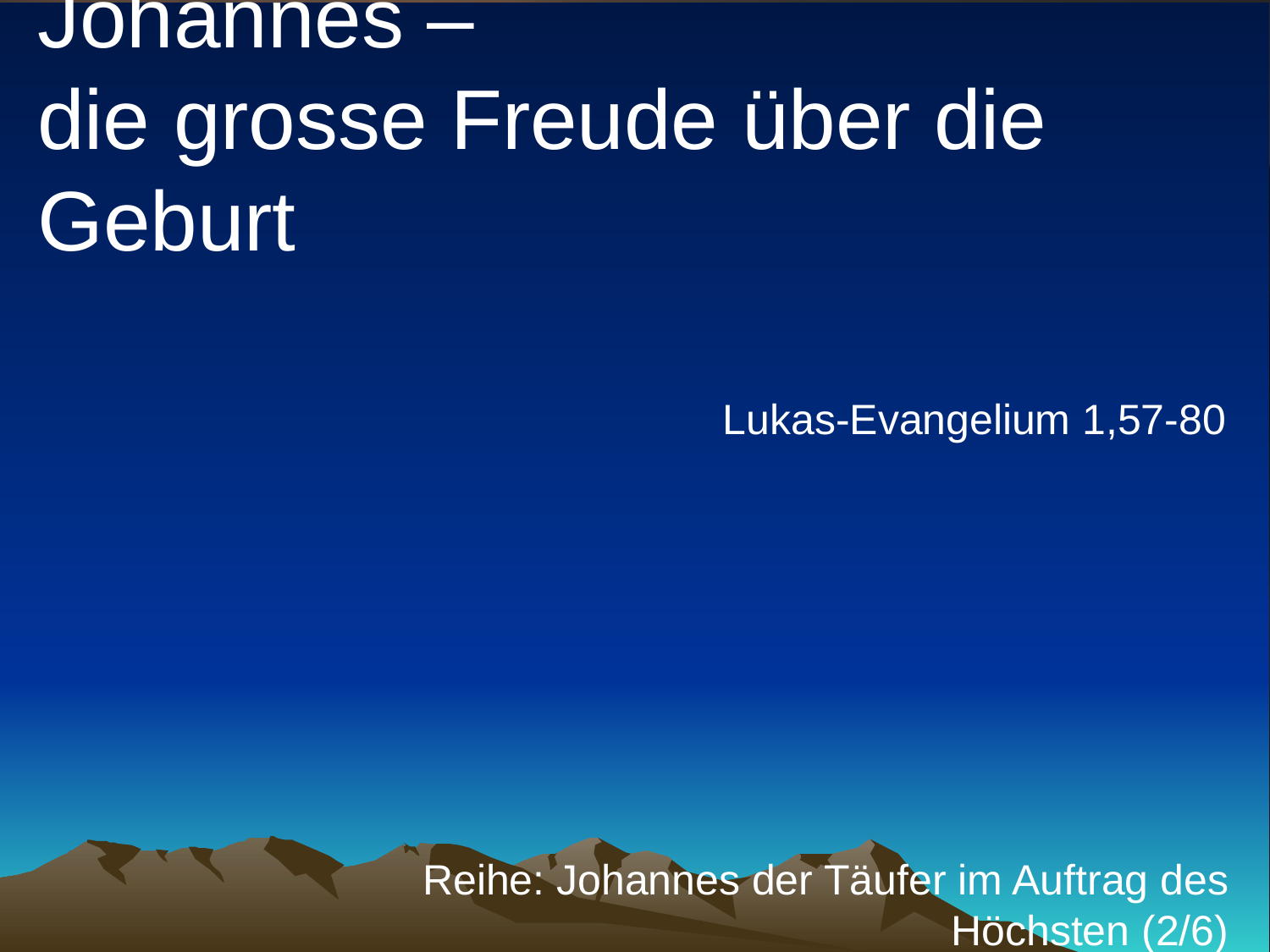

# Johannes – die grosse Freude über die Geburt
Lukas-Evangelium 1,57-80
Reihe: Johannes der Täufer im Auftrag des Höchsten (2/6)